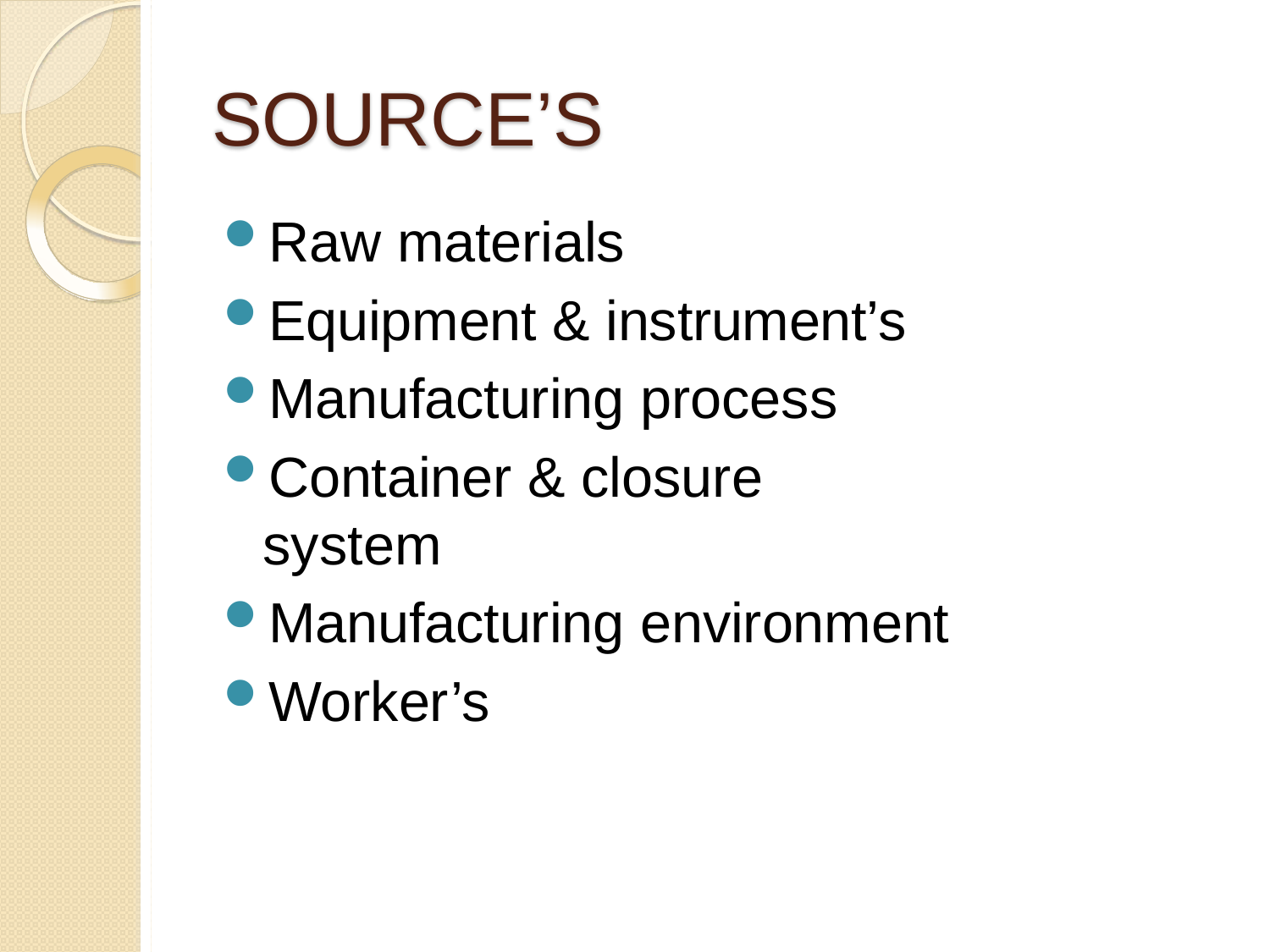

# SOURCE’S
Raw materials
Equipment & instrument’s
Manufacturing process
Container & closure system
Manufacturing environment
Worker’s